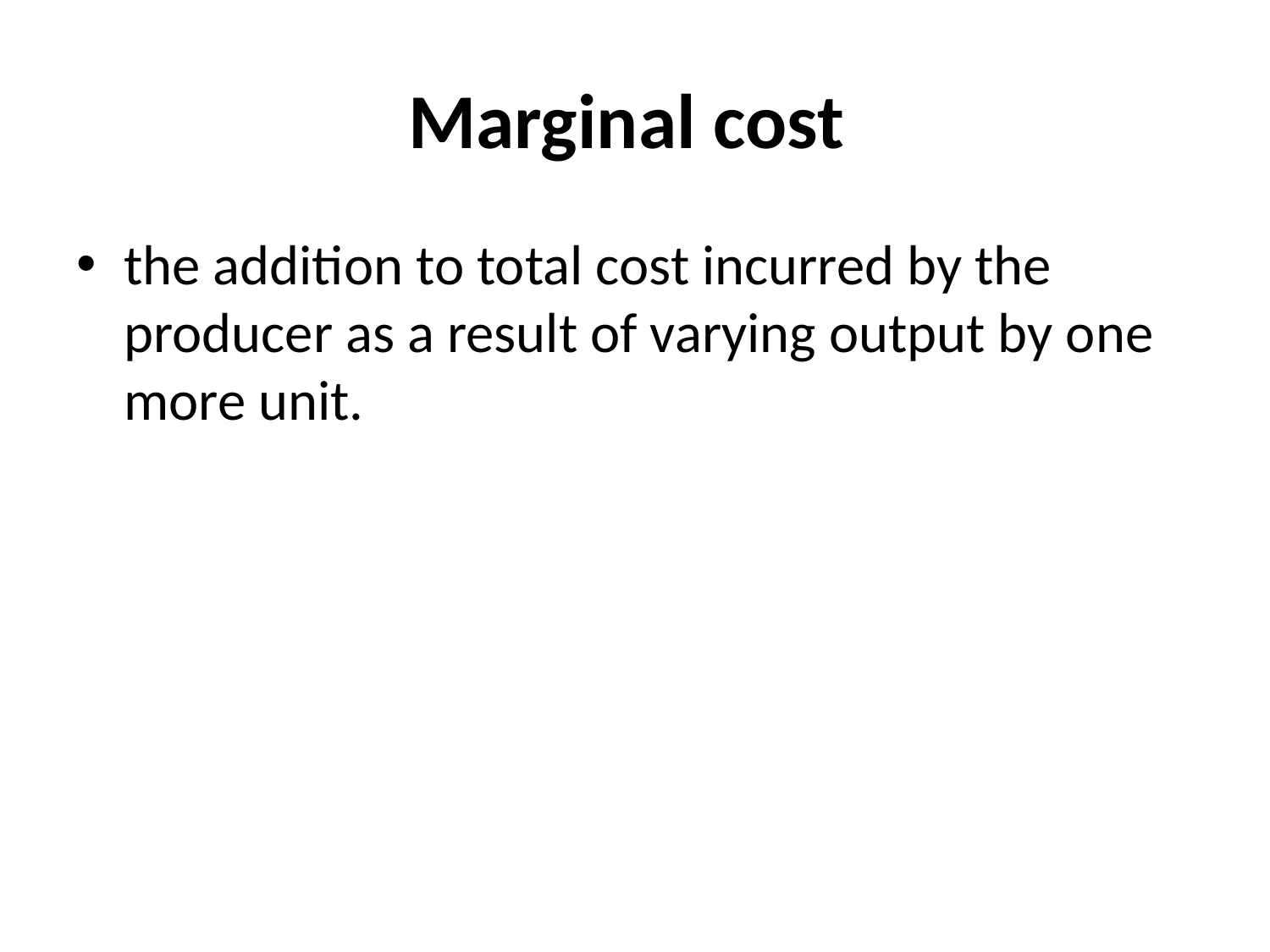

# Marginal cost
the addition to total cost incurred by the producer as a result of varying output by one more unit.